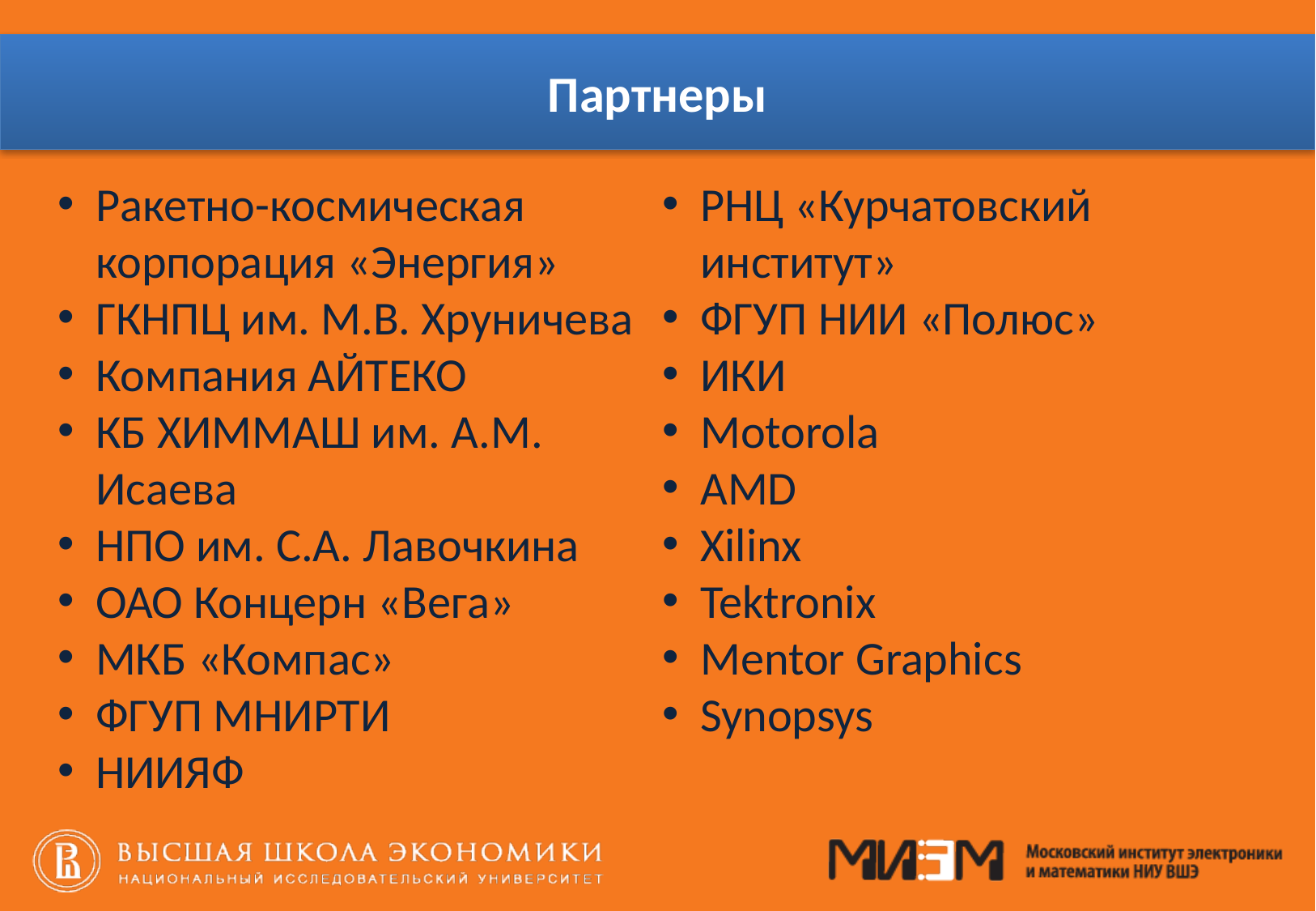

# Партнеры
Ракетно-космическая корпорация «Энергия»
ГКНПЦ им. М.В. Хруничева
Компания АЙТЕКО
КБ ХИММАШ им. А.М. Исаева
НПО им. С.А. Лавочкина
ОАО Концерн «Вега»
МКБ «Компас»
ФГУП МНИРТИ
НИИЯФ
РНЦ «Курчатовский институт»
ФГУП НИИ «Полюс»
ИКИ
Motorola
AMD
Xilinx
Tektronix
Mentor Graphics
Synopsys